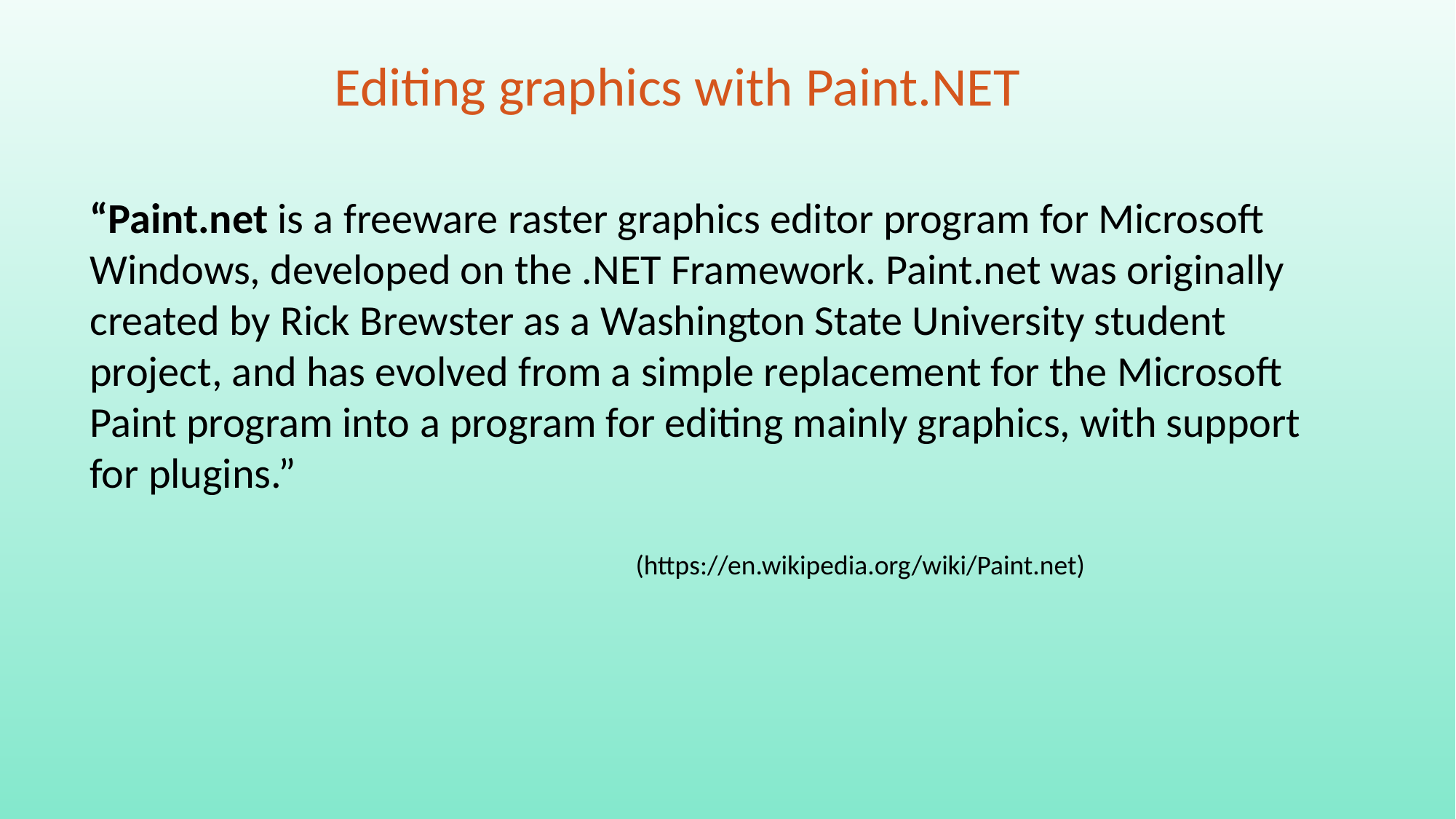

# Editing graphics with Paint.NET
“Paint.net is a freeware raster graphics editor program for Microsoft Windows, developed on the .NET Framework. Paint.net was originally created by Rick Brewster as a Washington State University student project, and has evolved from a simple replacement for the Microsoft Paint program into a program for editing mainly graphics, with support for plugins.”

					(https://en.wikipedia.org/wiki/Paint.net)